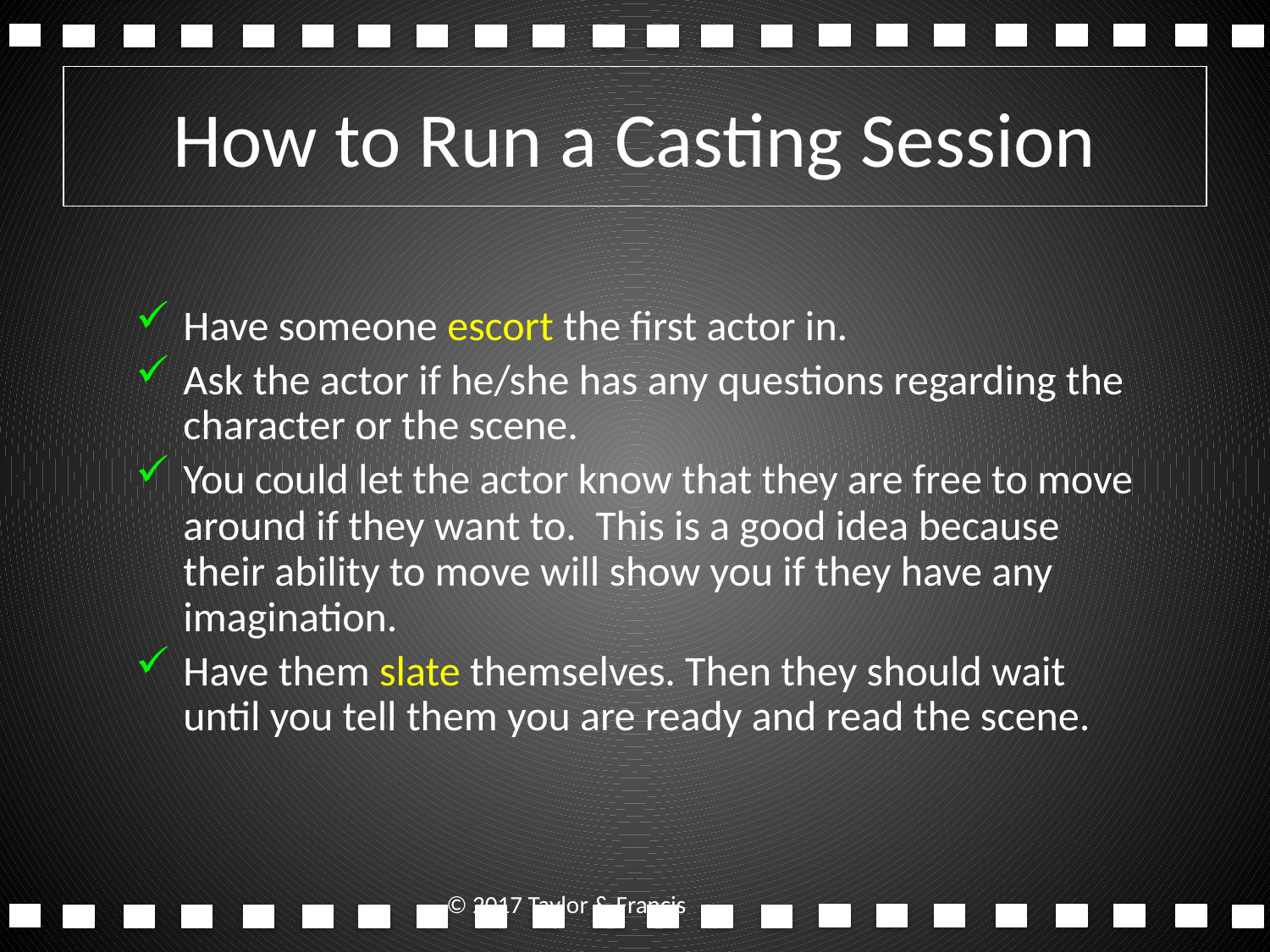

# How to Run a Casting Session
Have someone escort the first actor in.
Ask the actor if he/she has any questions regarding the character or the scene.
You could let the actor know that they are free to move around if they want to.  This is a good idea because their ability to move will show you if they have any imagination.
Have them slate themselves. Then they should wait until you tell them you are ready and read the scene.
© 2017 Taylor & Francis